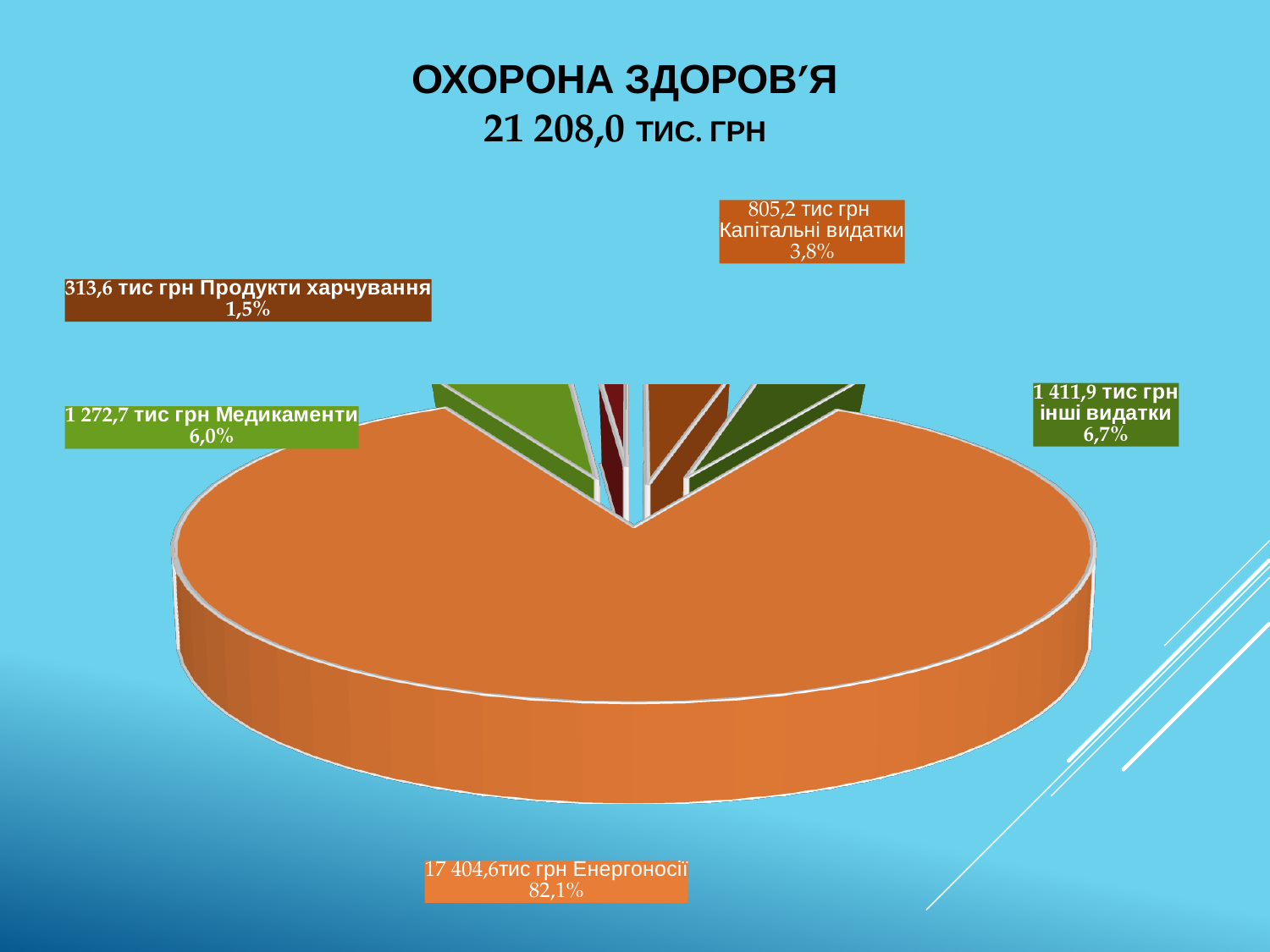

# ОХОРОНА ЗДОРОВ’Я 21 208,0 тис. грн

[unsupported chart]